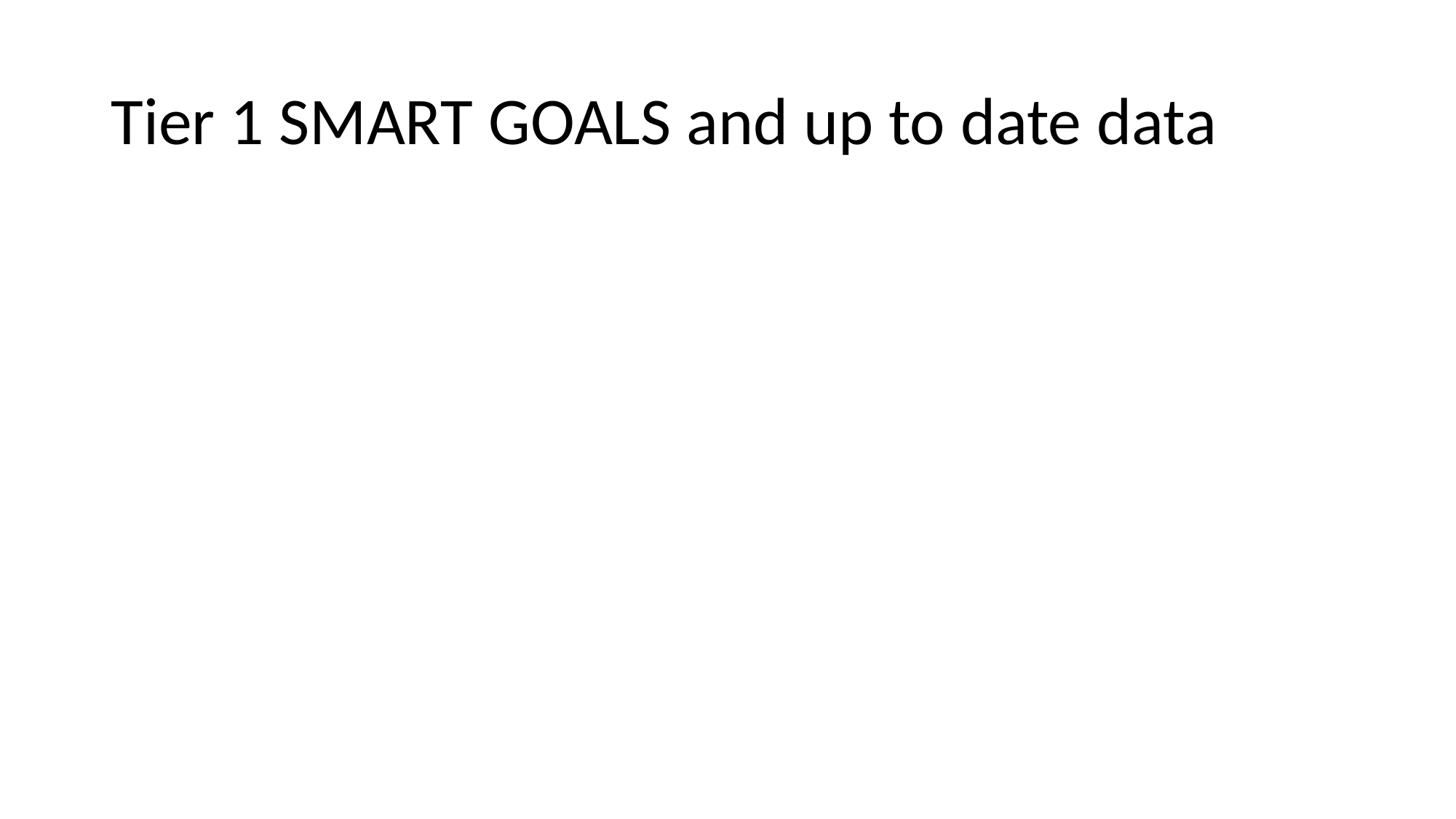

# Tier 1 SMART GOALS and up to date data